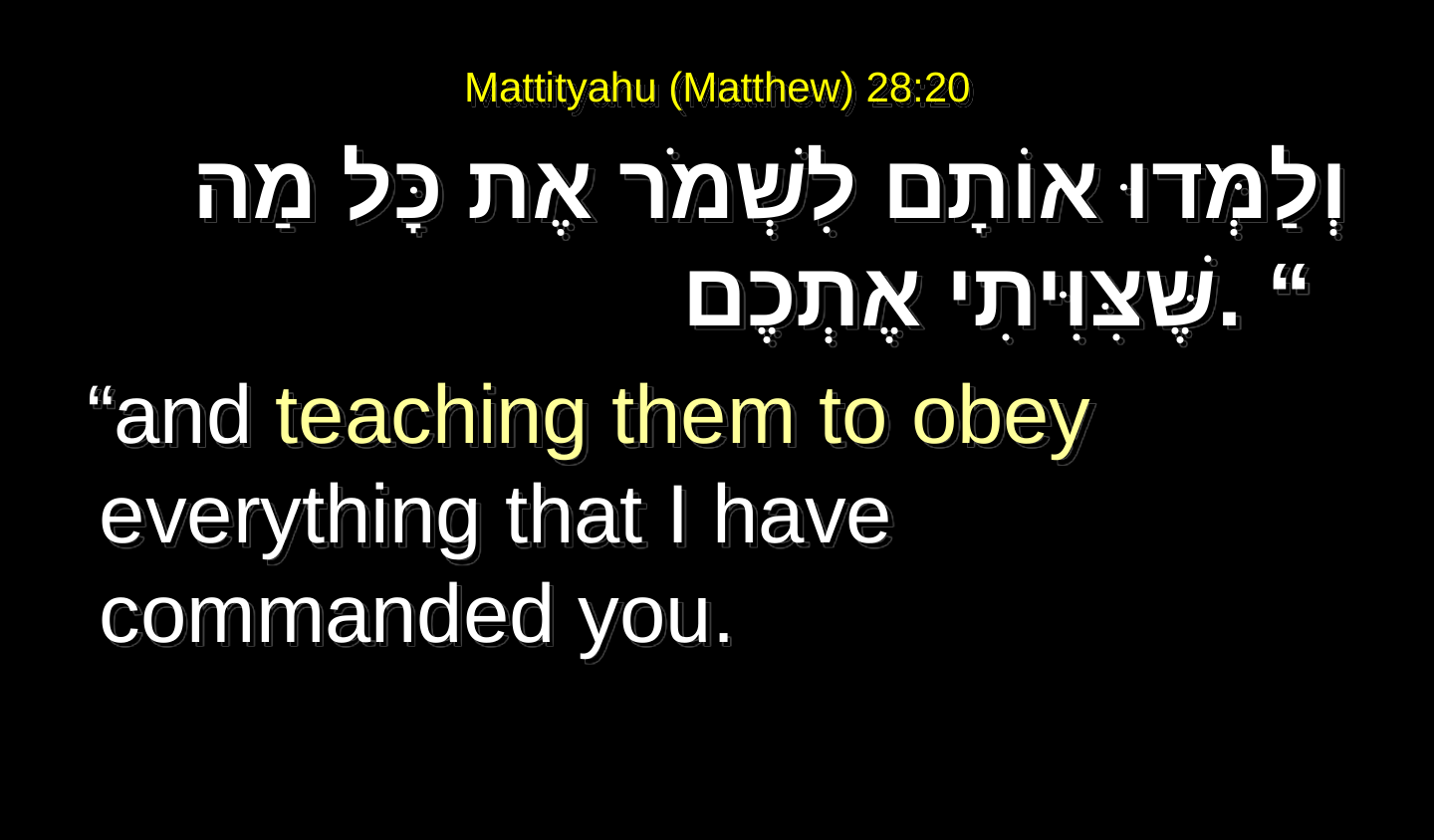

# Mattityahu (Matthew) 28:20
וְלַמְּדוּ אוֹתָם לִשְׁמֹר אֶת כָּל מַה שֶּׁצִּוִּיתִי אֶתְכֶם. “
“and teaching them to obey everything that I have commanded you.